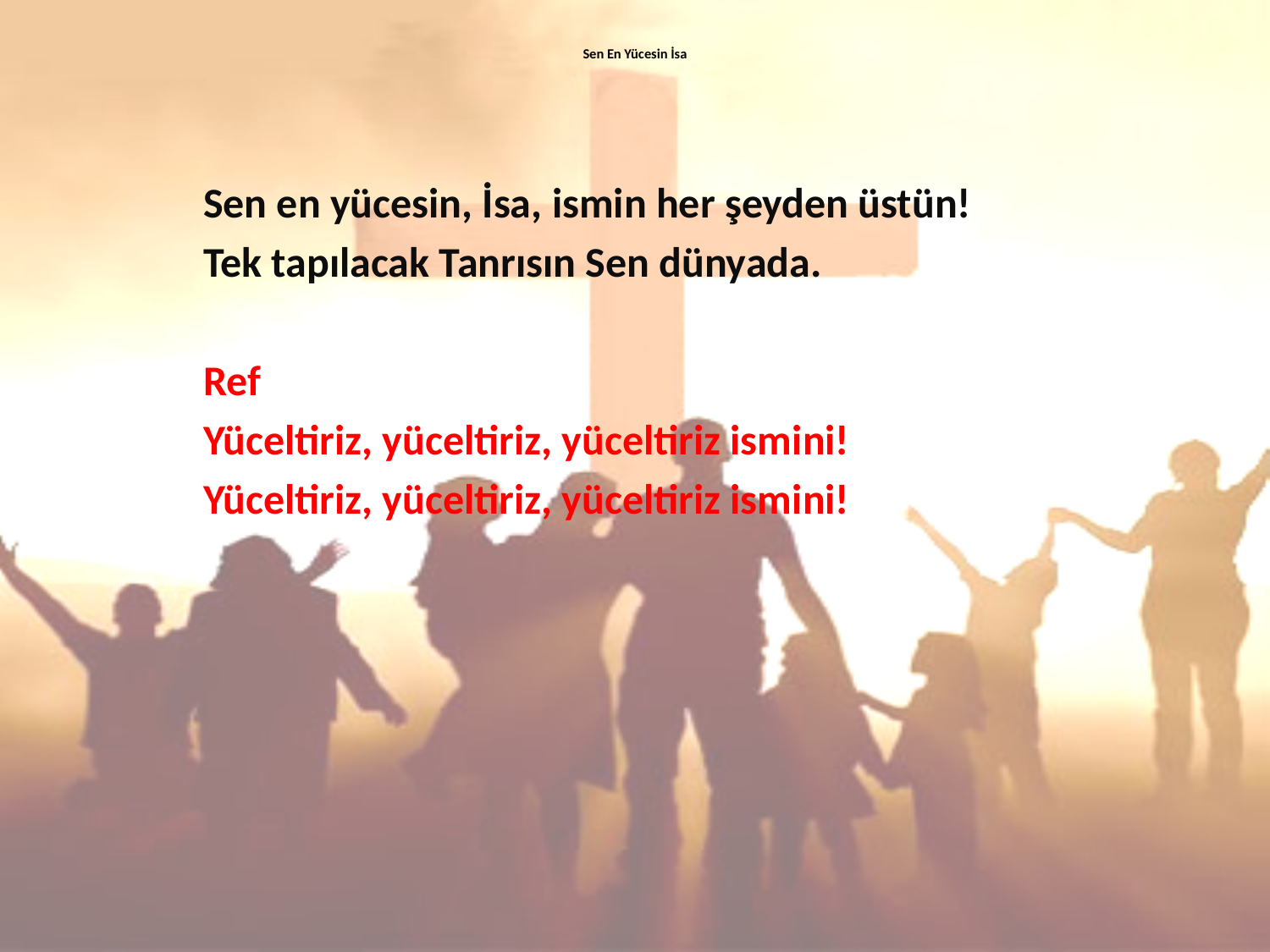

# Sen En Yücesin İsa
Sen en yücesin, İsa, ismin her şeyden üstün!
Tek tapılacak Tanrısın Sen dünyada.

Ref
Yüceltiriz, yüceltiriz, yüceltiriz ismini!
Yüceltiriz, yüceltiriz, yüceltiriz ismini!